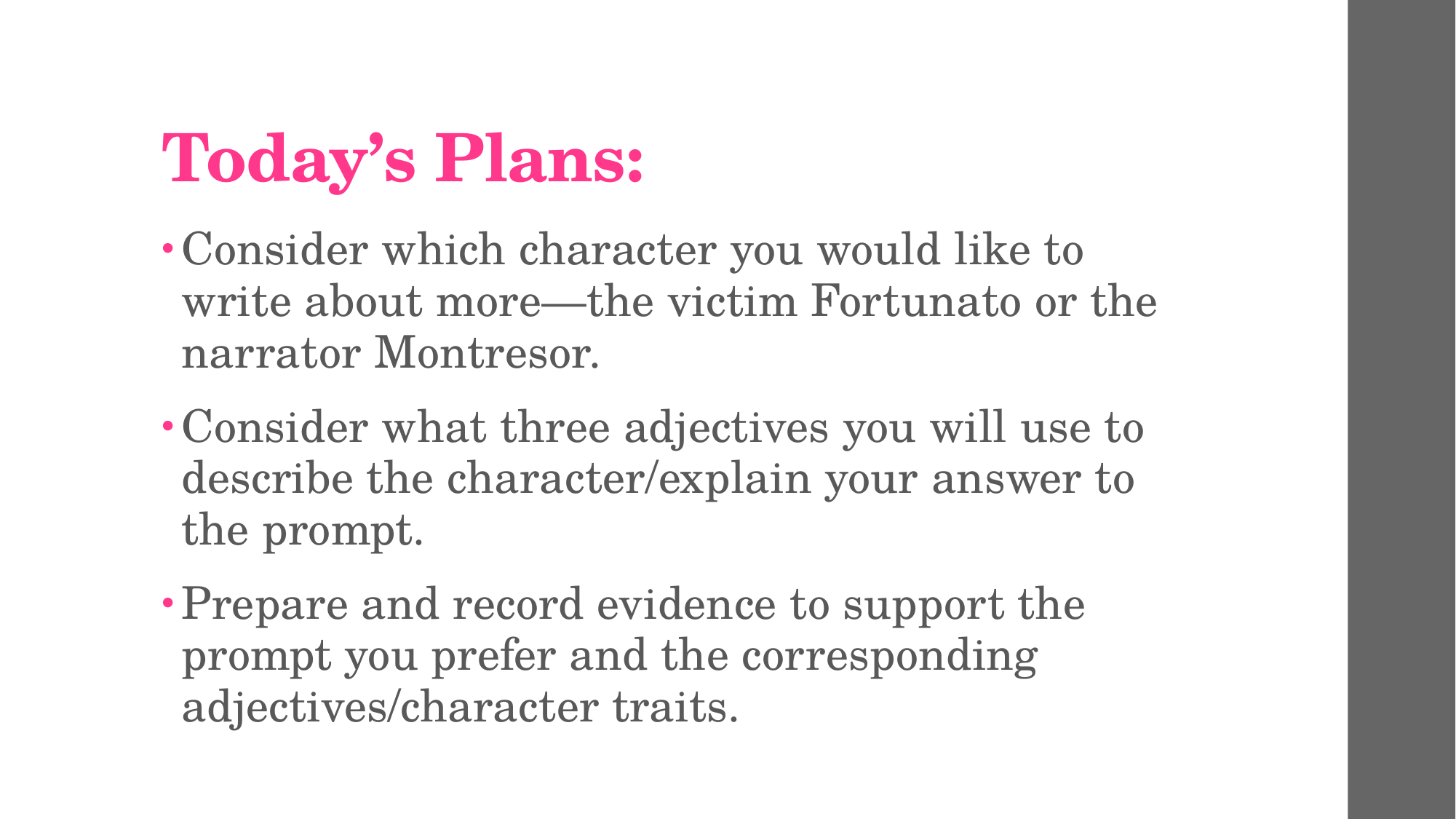

# Today’s Plans:
Consider which character you would like to write about more—the victim Fortunato or the narrator Montresor.
Consider what three adjectives you will use to describe the character/explain your answer to the prompt.
Prepare and record evidence to support the prompt you prefer and the corresponding adjectives/character traits.